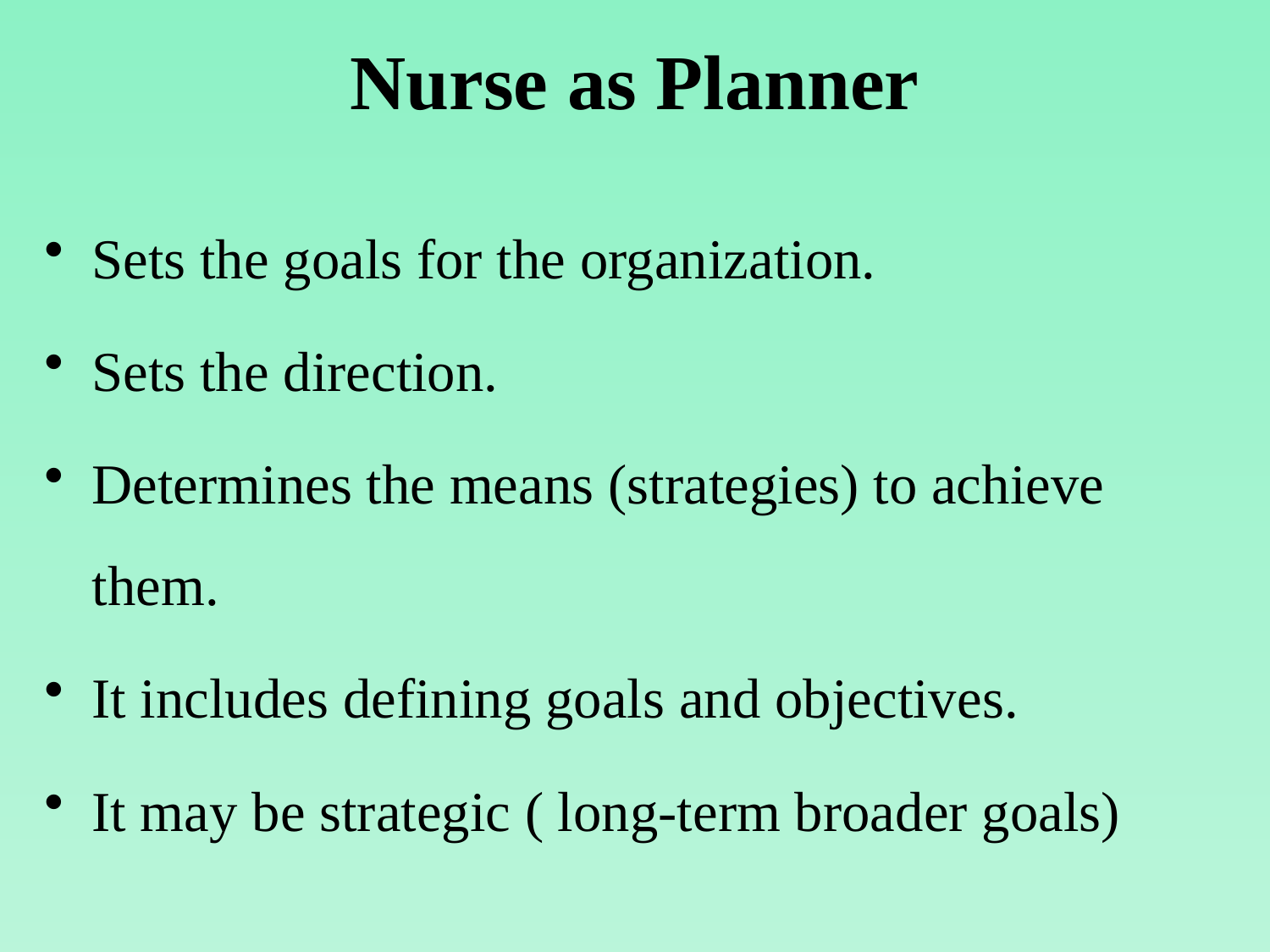

# Nurse as Planner
Sets the goals for the organization.
Sets the direction.
Determines the means (strategies) to achieve them.
It includes defining goals and objectives.
It may be strategic ( long-term broader goals)